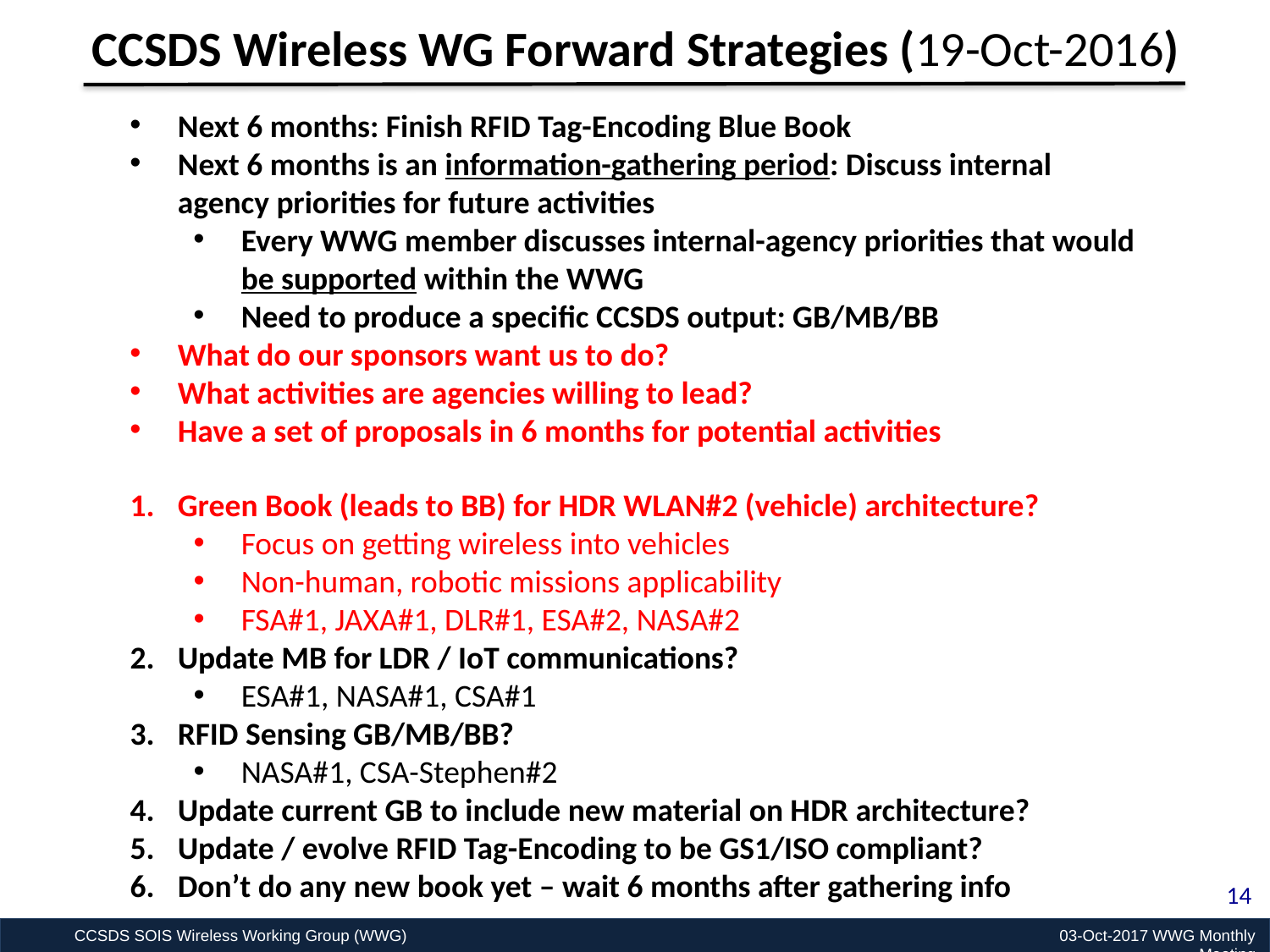

CCSDS Wireless WG Forward Strategies (19-Oct-2016)
Next 6 months: Finish RFID Tag-Encoding Blue Book
Next 6 months is an information-gathering period: Discuss internal agency priorities for future activities
Every WWG member discusses internal-agency priorities that would be supported within the WWG
Need to produce a specific CCSDS output: GB/MB/BB
What do our sponsors want us to do?
What activities are agencies willing to lead?
Have a set of proposals in 6 months for potential activities
Green Book (leads to BB) for HDR WLAN#2 (vehicle) architecture?
Focus on getting wireless into vehicles
Non-human, robotic missions applicability
FSA#1, JAXA#1, DLR#1, ESA#2, NASA#2
Update MB for LDR / IoT communications?
ESA#1, NASA#1, CSA#1
RFID Sensing GB/MB/BB?
NASA#1, CSA-Stephen#2
Update current GB to include new material on HDR architecture?
Update / evolve RFID Tag-Encoding to be GS1/ISO compliant?
Don’t do any new book yet – wait 6 months after gathering info